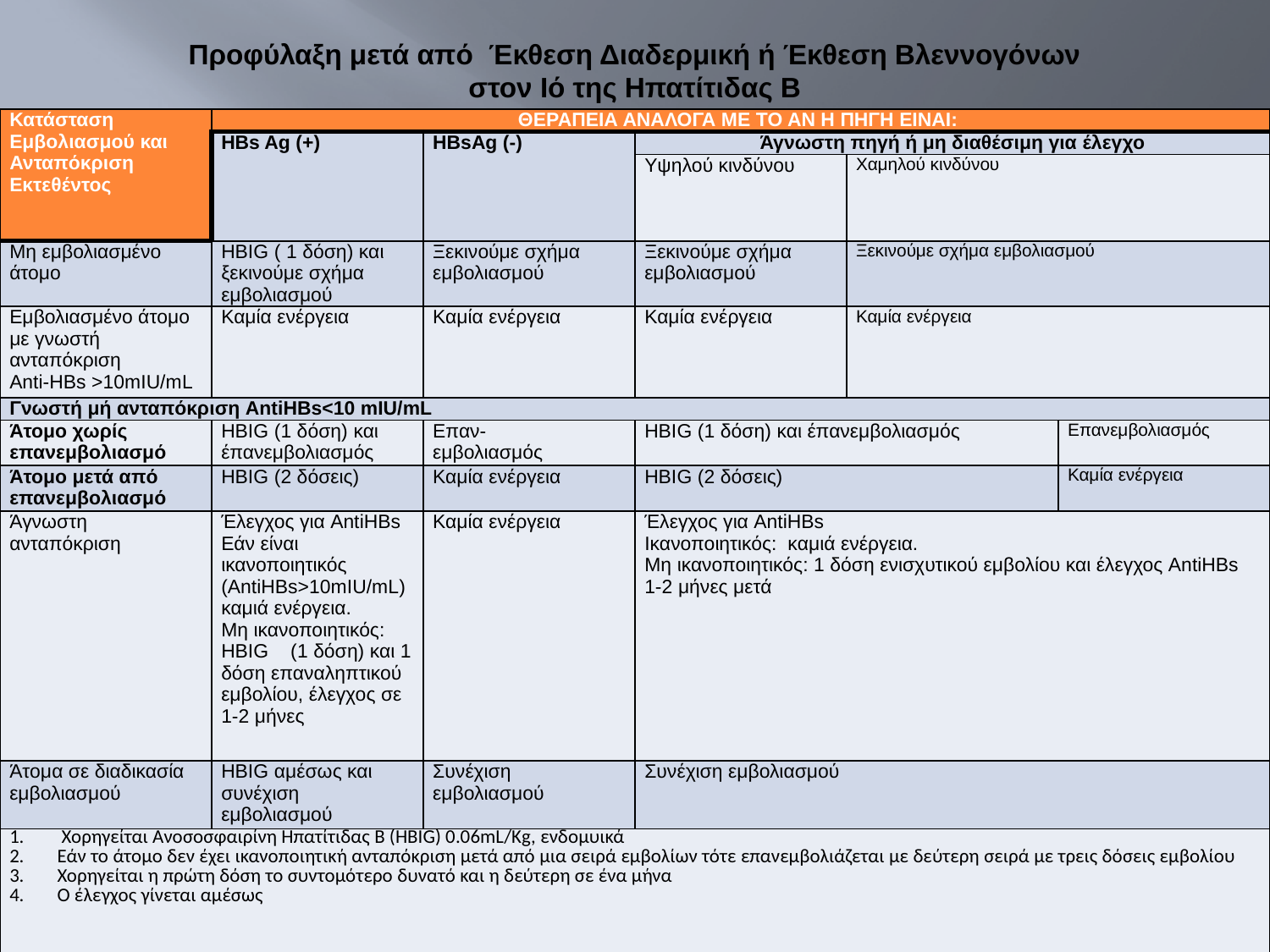

# Προφύλαξη μετά από  Έκθεση Διαδερμική ή Έκθεση Βλεννογόνων στον Ιό της Ηπατίτιδας Β
| Κατάσταση Εμβολιασμού και Ανταπόκριση Εκτεθέντος | ΘΕΡΑΠΕΙΑ ΑΝΑΛΟΓΑ ΜΕ ΤΟ ΑΝ Η ΠΗΓΗ ΕΙΝΑΙ: |  |  |  |  |
| --- | --- | --- | --- | --- | --- |
|  | HBs Ag (+) | HBsAg (-) | Άγνωστη πηγή ή μη διαθέσιμη για έλεγχο |  |  |
|  |  |  | Υψηλού κινδύνου | Χαμηλού κινδύνου |  |
| Μη εμβολιασμένο άτομο | HBIG ( 1 δόση) και ξεκινούμε σχήμα εμβολιασμού | Ξεκινούμε σχήμα εμβολιασμού | Ξεκινούμε σχήμα εμβολιασμού | Ξεκινούμε σχήμα εμβολιασμού |  |
| Εμβολιασμένο άτομο με γνωστή ανταπόκριση Anti-HBs >10mIU/mL | Καμία ενέργεια | Καμία ενέργεια | Καμία ενέργεια | Καμία ενέργεια |  |
| Γνωστή μή ανταπόκριση AntiHBs<10 mIU/mL |  |  |  |  |  |
| Άτομο χωρίς επανεμβολιασμό | HBIG (1 δόση) και έπανεμβολιασμός | Επαν- εμβολιασμός | HBIG (1 δόση) και έπανεμβολιασμός |  | Επανεμβολιασμός |
| Άτομο μετά από επανεμβολιασμό | HBIG (2 δόσεις) | Καμία ενέργεια | HBIG (2 δόσεις) |  | Καμία ενέργεια |
| Άγνωστη ανταπόκριση | Έλεγχος για AntiHBs Εάν είναι ικανοποιητικός (AntiHBs>10mIU/mL) καμιά ενέργεια. Μη ικανοποιητικός: HBIG (1 δόση) και 1 δόση επαναληπτικού εμβολίου, έλεγχος σε 1-2 μήνες | Καμία ενέργεια | Έλεγχος για AntiHBs Ικανοποιητικός: καμιά ενέργεια. Μη ικανοποιητικός: 1 δόση ενισχυτικού εμβολίου και έλεγχος AntiHBs 1-2 μήνες μετά |  |  |
| Άτομα σε διαδικασία εμβολιασμού | HBIG αμέσως και συνέχιση εμβολιασμού | Συνέχιση εμβολιασμού | Συνέχιση εμβολιασμού |  |  |
| Χορηγείται Ανοσοσφαιρίνη Ηπατίτιδας Β (HBIG) 0.06mL/Kg, ενδομυικά Εάν το άτομο δεν έχει ικανοποιητική ανταπόκριση μετά από μια σειρά εμβολίων τότε επανεμβολιάζεται με δεύτερη σειρά με τρεις δόσεις εμβολίου  Χορηγείται η πρώτη δόση το συντομότερο δυνατό και η δεύτερη σε ένα μήνα Ο έλεγχος γίνεται αμέσως |  |  |  |  |  |